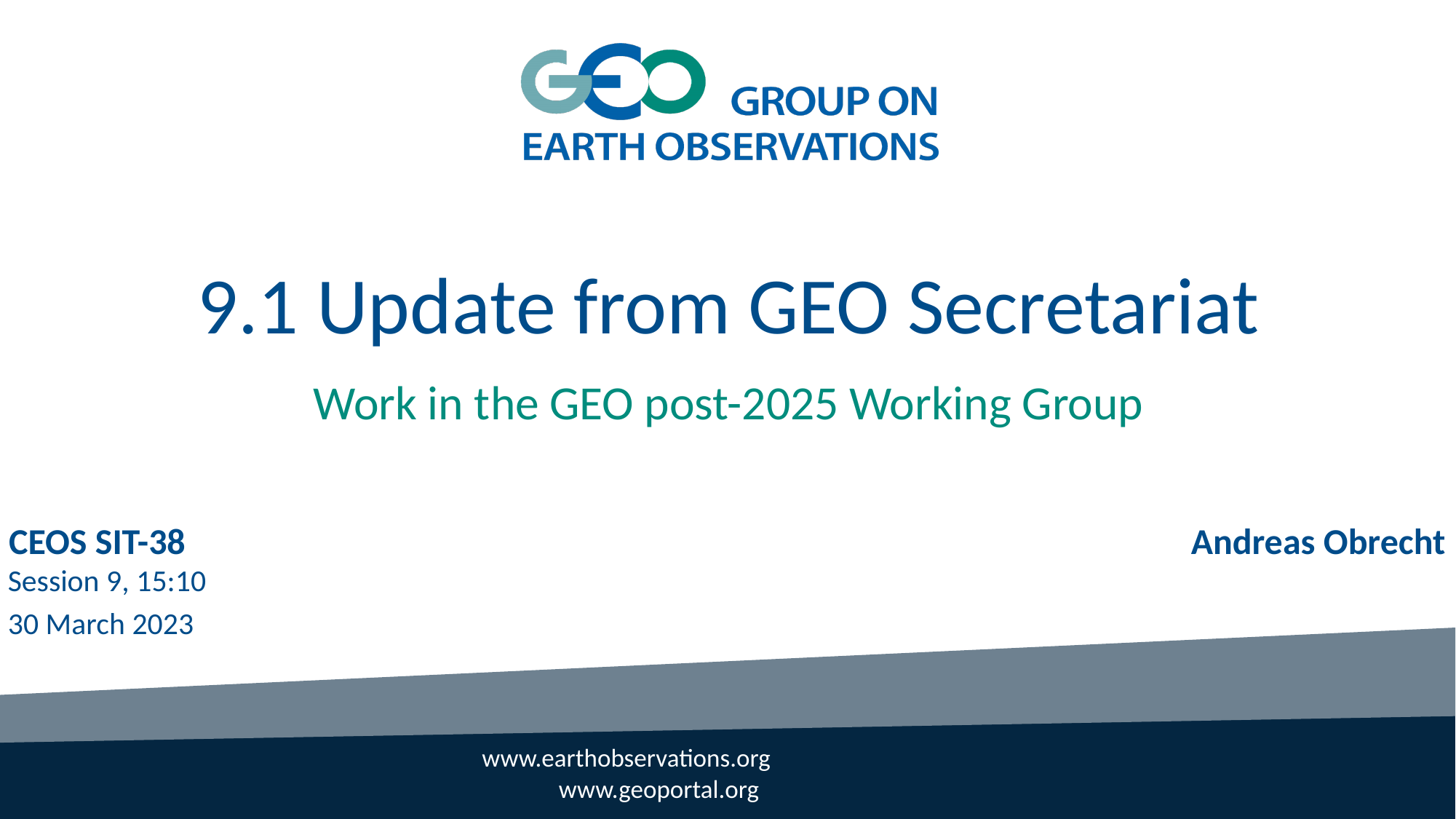

9.1 Update from GEO Secretariat
Work in the GEO post-2025 Working Group

CEOS SIT-38
Andreas Obrecht
Session 9, 15:10
30 March 2023